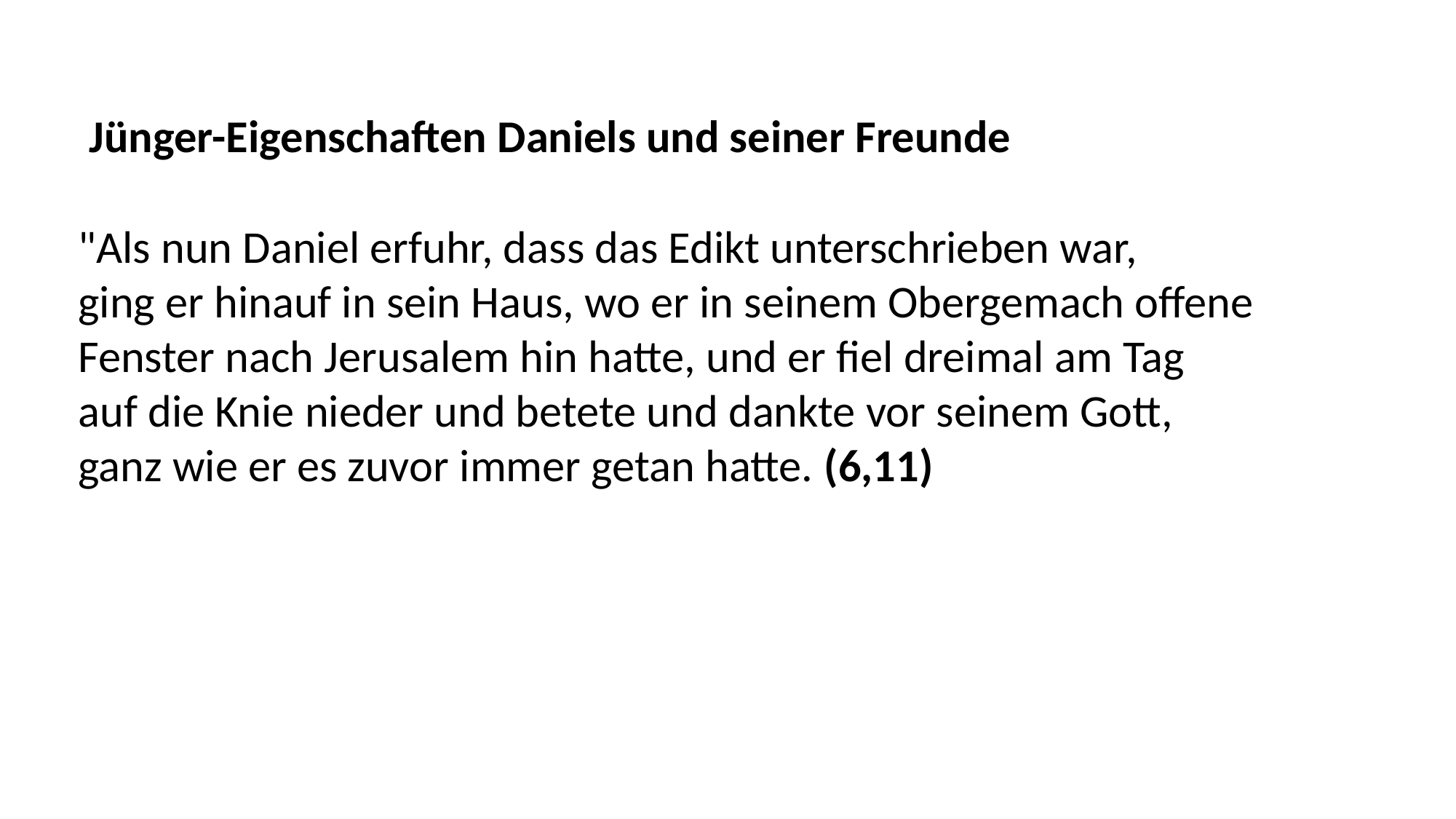

Jünger-Eigenschaften Daniels und seiner Freunde
"Als nun Daniel erfuhr, dass das Edikt unterschrieben war,
ging er hinauf in sein Haus, wo er in seinem Obergemach offene
Fenster nach Jerusalem hin hatte, und er fiel dreimal am Tag
auf die Knie nieder und betete und dankte vor seinem Gott,
ganz wie er es zuvor immer getan hatte. (6,11)